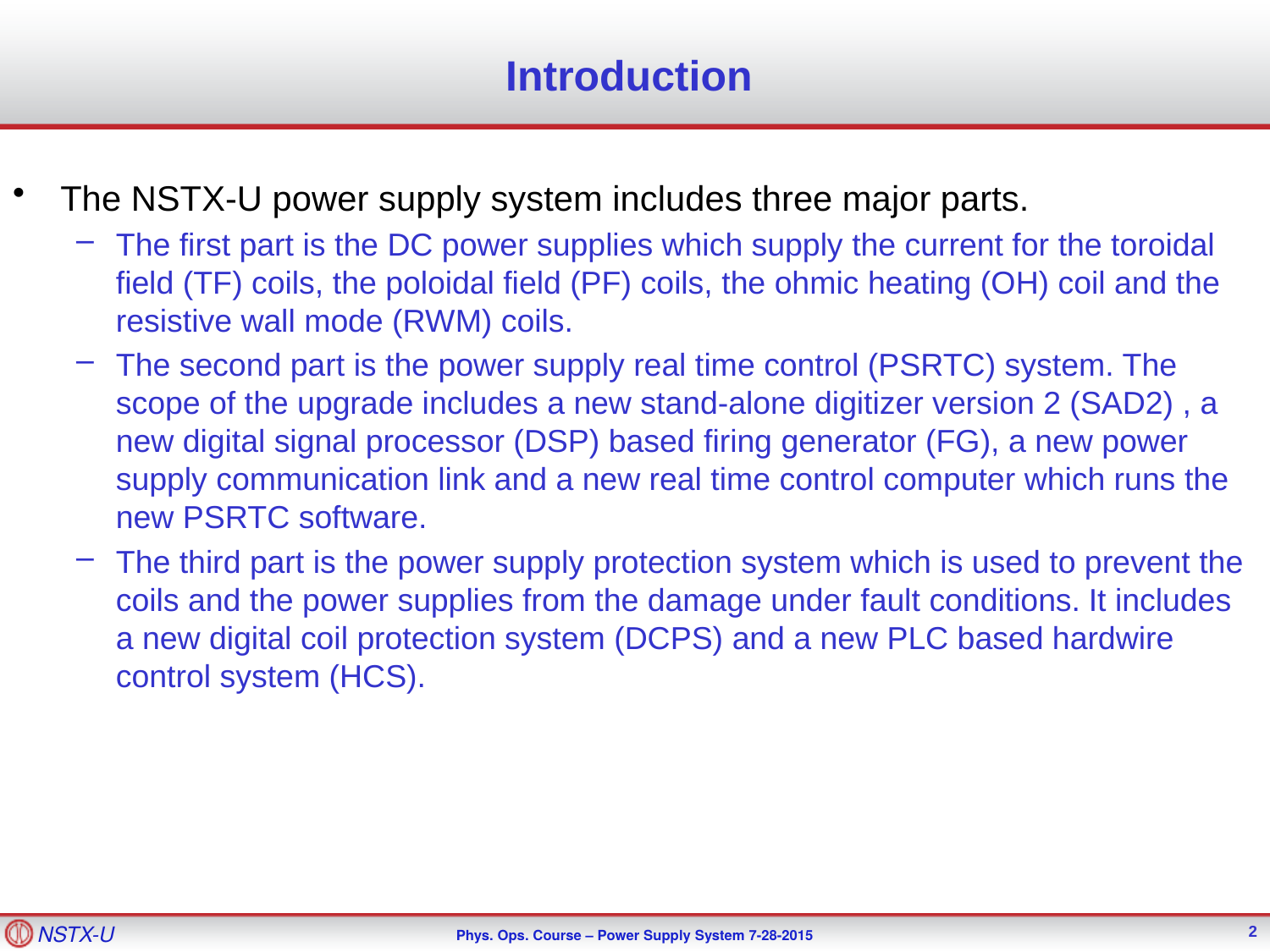

# Introduction
The NSTX-U power supply system includes three major parts.
The first part is the DC power supplies which supply the current for the toroidal field (TF) coils, the poloidal field (PF) coils, the ohmic heating (OH) coil and the resistive wall mode (RWM) coils.
The second part is the power supply real time control (PSRTC) system. The scope of the upgrade includes a new stand-alone digitizer version 2 (SAD2) , a new digital signal processor (DSP) based firing generator (FG), a new power supply communication link and a new real time control computer which runs the new PSRTC software.
The third part is the power supply protection system which is used to prevent the coils and the power supplies from the damage under fault conditions. It includes a new digital coil protection system (DCPS) and a new PLC based hardwire control system (HCS).